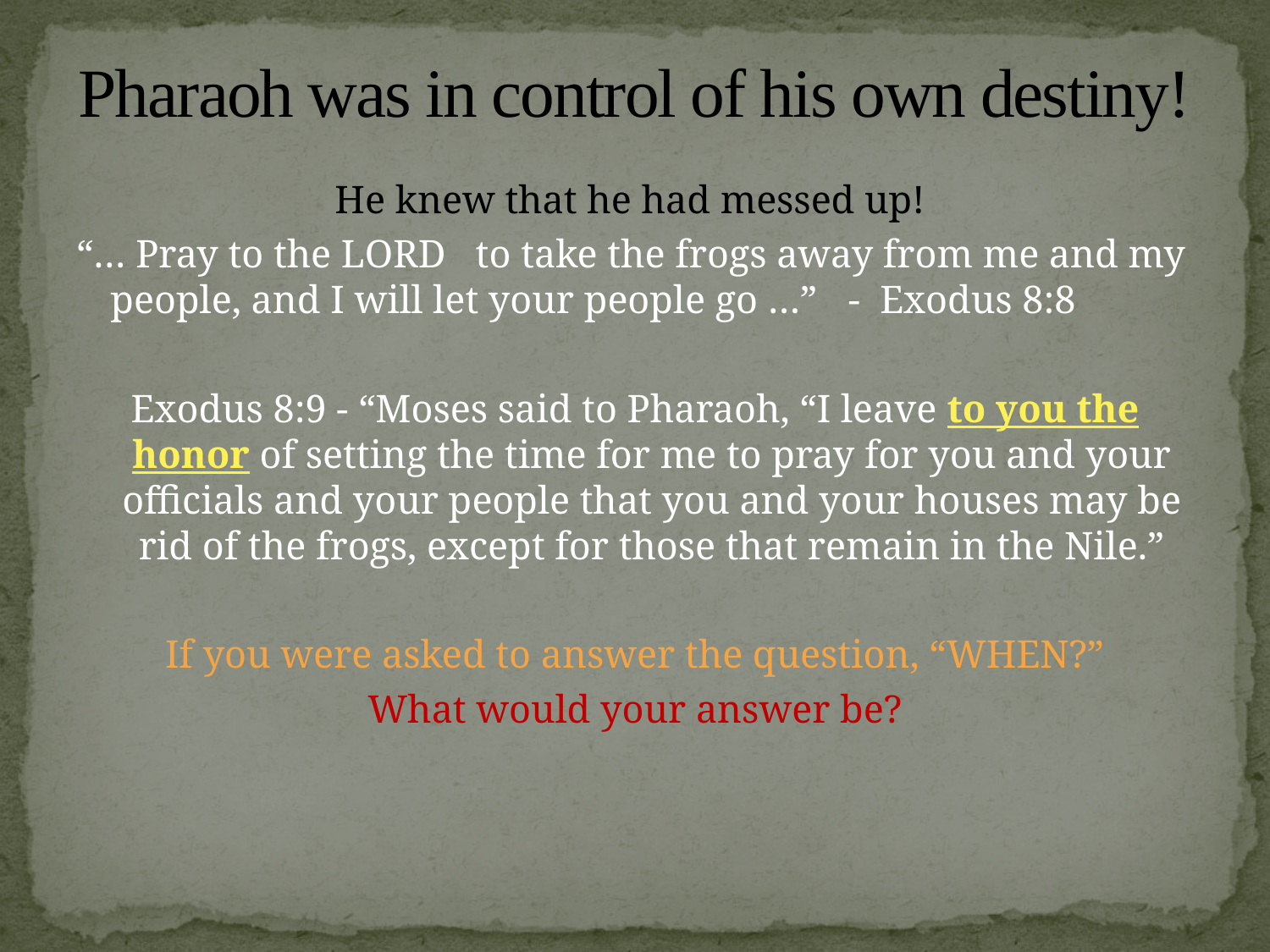

# Pharaoh was in control of his own destiny!
He knew that he had messed up!
“… Pray to the LORD   to take the frogs away from me and my people, and I will let your people go …” 	-  Exodus 8:8

Exodus 8:9 - “Moses said to Pharaoh, “I leave to you the honor of setting the time for me to pray for you and your officials and your people that you and your houses may be rid of the frogs, except for those that remain in the Nile.”

If you were asked to answer the question, “WHEN?”
What would your answer be?